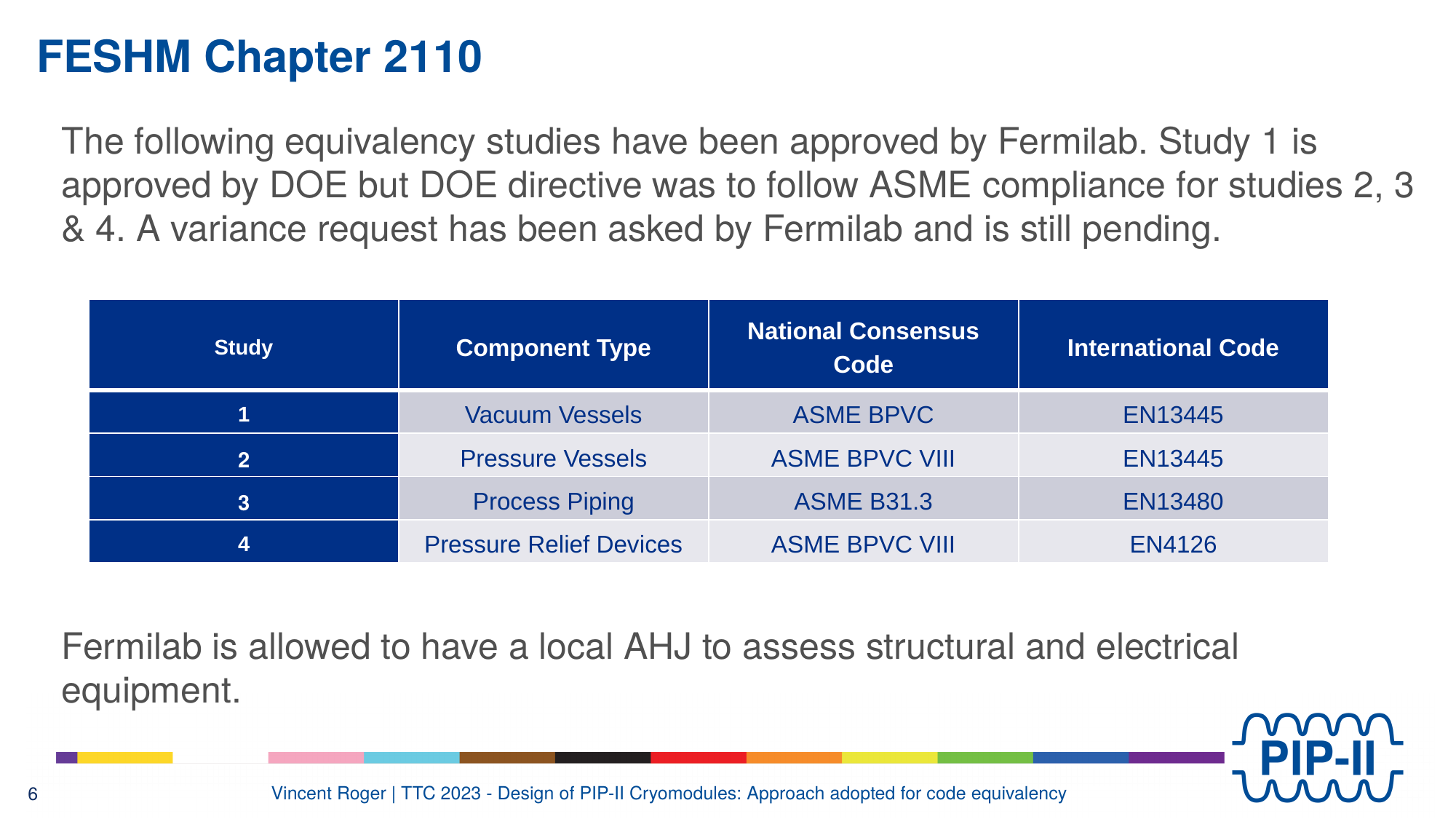

# FESHM Chapter 2110
The following equivalency studies have been approved by Fermilab. Study 1 is approved by DOE but DOE directive was to follow ASME compliance for studies 2, 3 & 4. A variance request has been asked by Fermilab and is still pending.

| Study | Component Type | National Consensus Code | International Code |
| --- | --- | --- | --- |
| 1 | Vacuum Vessels | ASME BPVC | EN13445 |
| 2 | Pressure Vessels | ASME BPVC VIII | EN13445 |
| 3 | Process Piping | ASME B31.3 | EN13480 |
| 4 | Pressure Relief Devices | ASME BPVC VIII | EN4126 |
Fermilab is allowed to have a local AHJ to assess structural and electrical equipment.

Vincent Roger | TTC 2023 - Design of PIP-II Cryomodules: Approach adopted for code equivalency
6